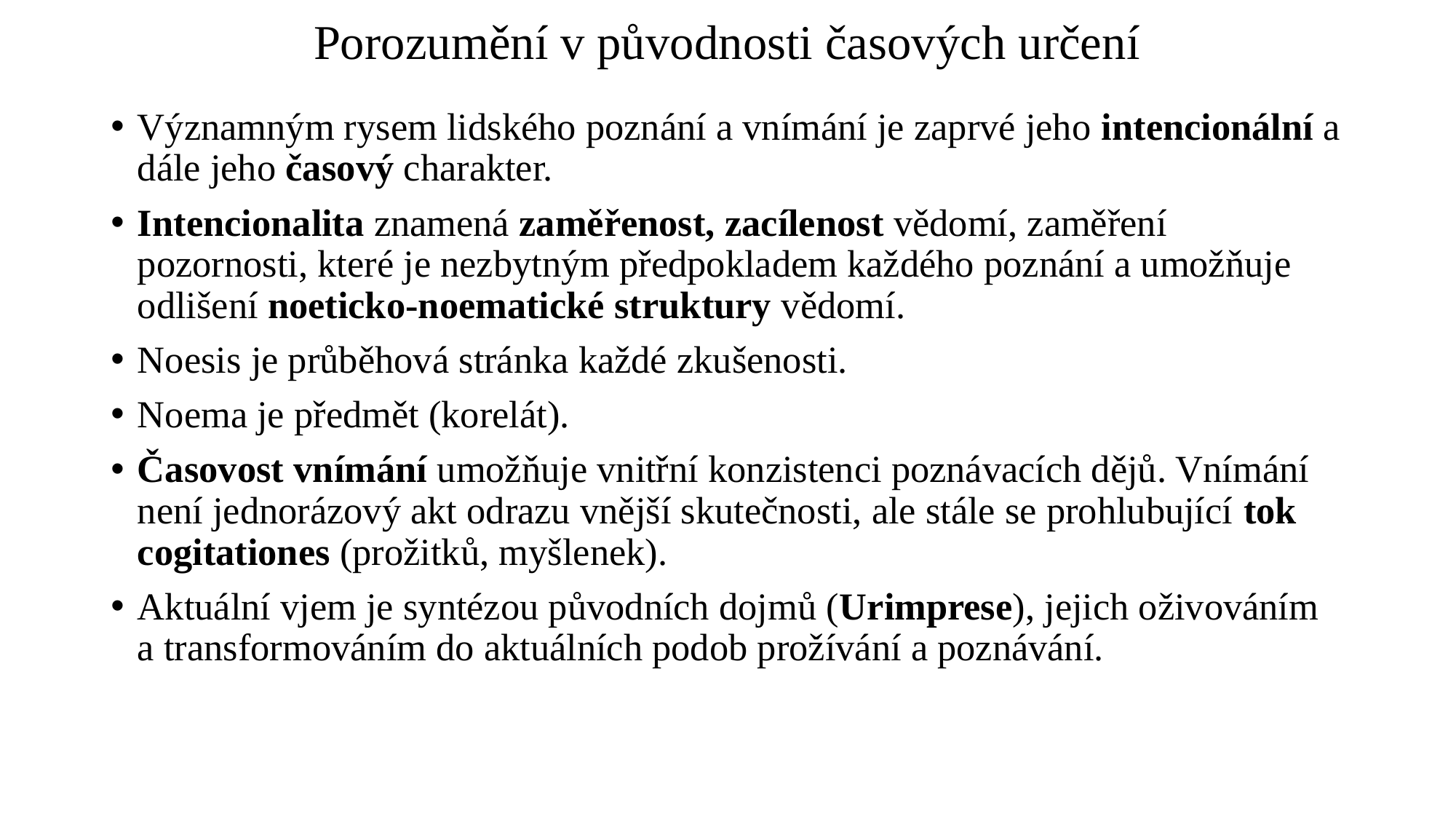

# Porozumění v původnosti časových určení
Významným rysem lidského poznání a vnímání je zaprvé jeho intencionální a dále jeho časový charakter.
Intencionalita znamená zaměřenost, zacílenost vědomí, zaměření pozornosti, které je nezbytným předpokladem každého poznání a umožňuje odlišení noeticko-noematické struktury vědomí.
Noesis je průběhová stránka každé zkušenosti.
Noema je předmět (korelát).
Časovost vnímání umožňuje vnitřní konzistenci poznávacích dějů. Vnímání není jednorázový akt odrazu vnější skutečnosti, ale stále se prohlubující tok cogitationes (prožitků, myšlenek).
Aktuální vjem je syntézou původních dojmů (Urimprese), jejich oživováním a transformováním do aktuálních podob prožívání a poznávání.